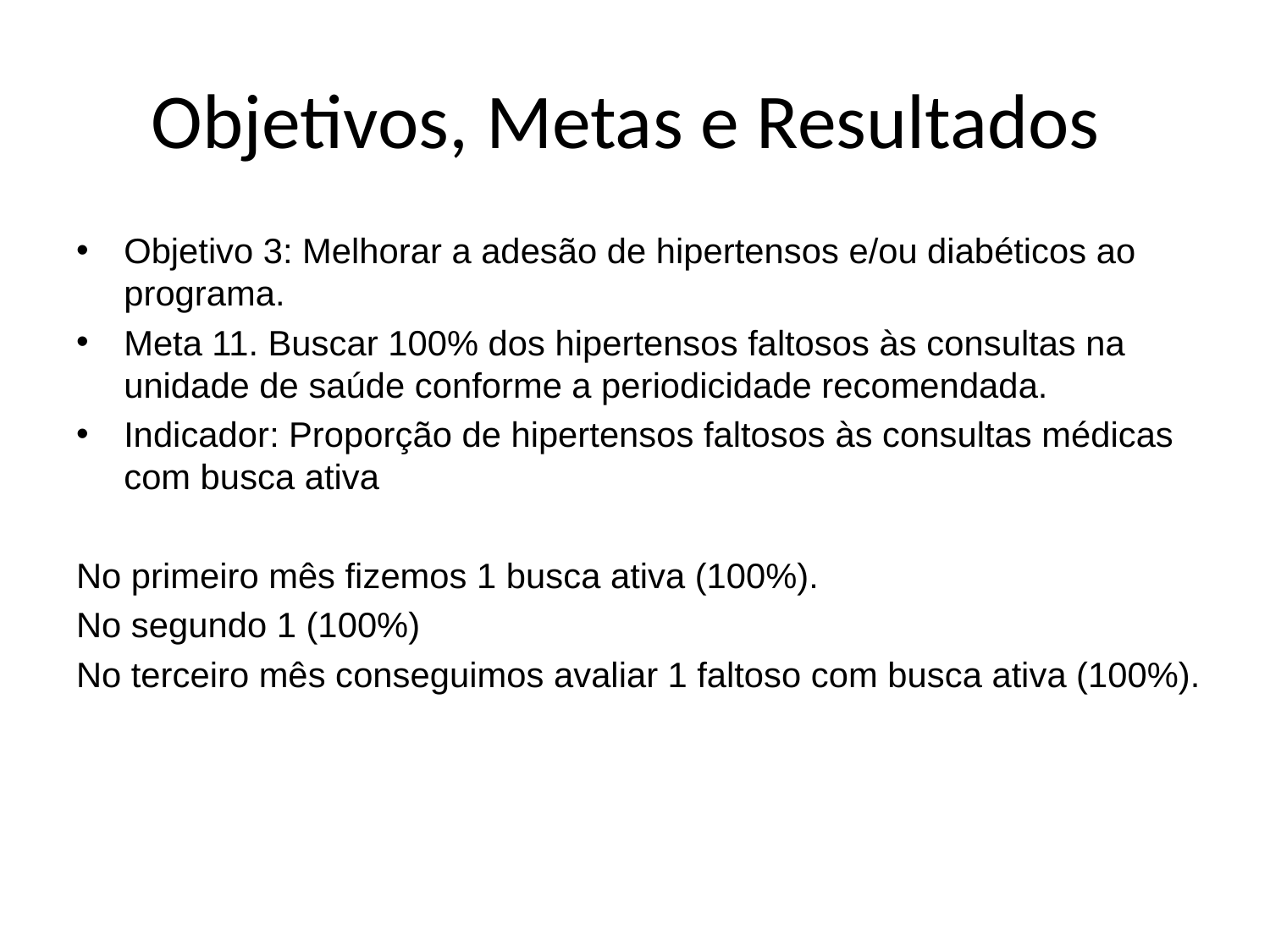

# Objetivos, Metas e Resultados
Objetivo 3: Melhorar a adesão de hipertensos e/ou diabéticos ao programa.
Meta 11. Buscar 100% dos hipertensos faltosos às consultas na unidade de saúde conforme a periodicidade recomendada.
Indicador: Proporção de hipertensos faltosos às consultas médicas com busca ativa

No primeiro mês fizemos 1 busca ativa (100%).
No segundo 1 (100%)
No terceiro mês conseguimos avaliar 1 faltoso com busca ativa (100%).